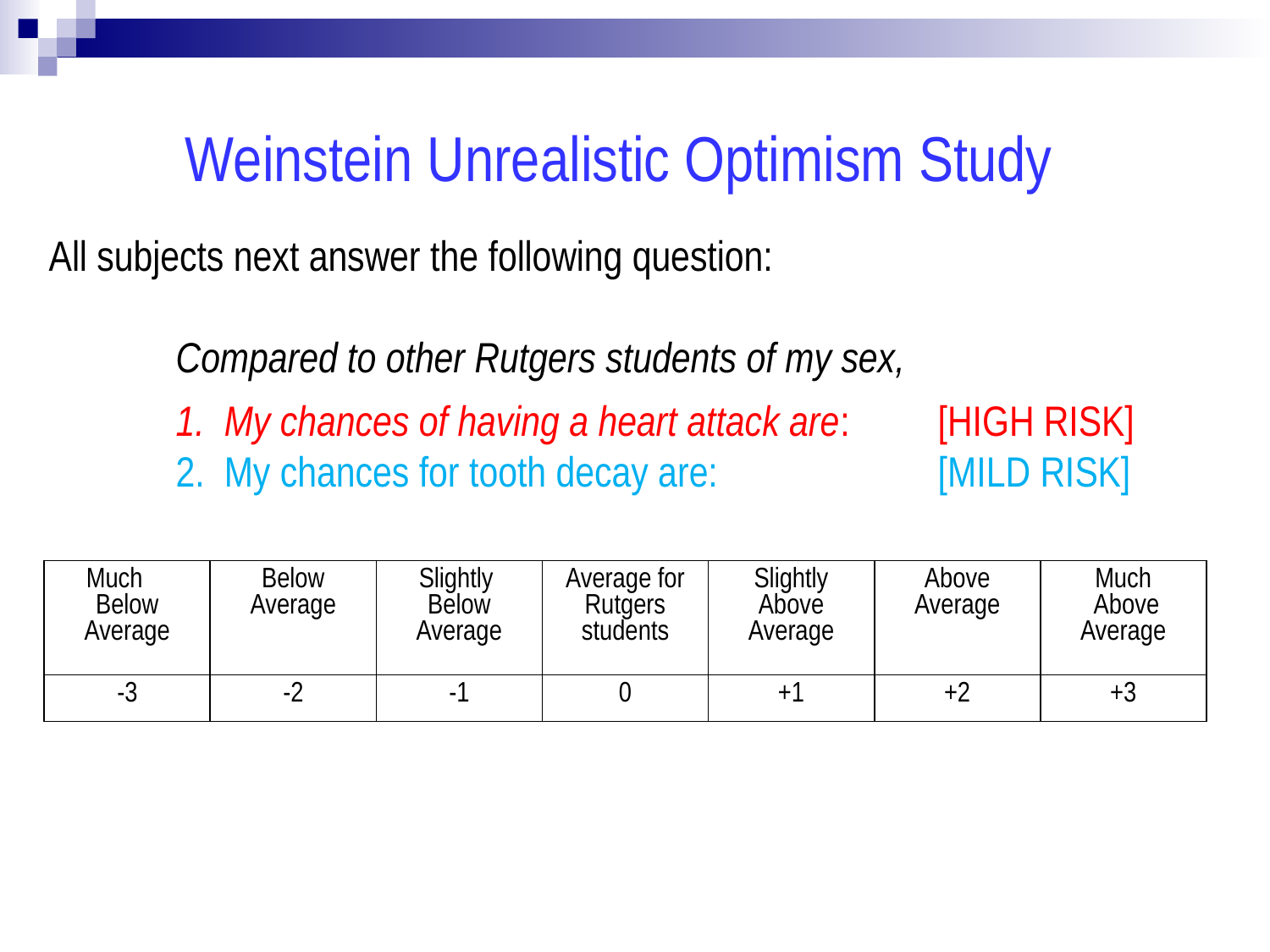

Weinstein Unrealistic Optimism Study
All subjects next answer the following question:

	Compared to other Rutgers students of my sex,

	1.  My chances of having a heart attack are:  	[HIGH RISK]
	2.  My chances for tooth decay are:		[MILD RISK]
| Much Below Average | Below Average | Slightly Below Average | Average for Rutgers students | Slightly Above Average | Above Average | Much Above Average |
| --- | --- | --- | --- | --- | --- | --- |
| -3 | -2 | -1 | 0 | +1 | +2 | +3 |